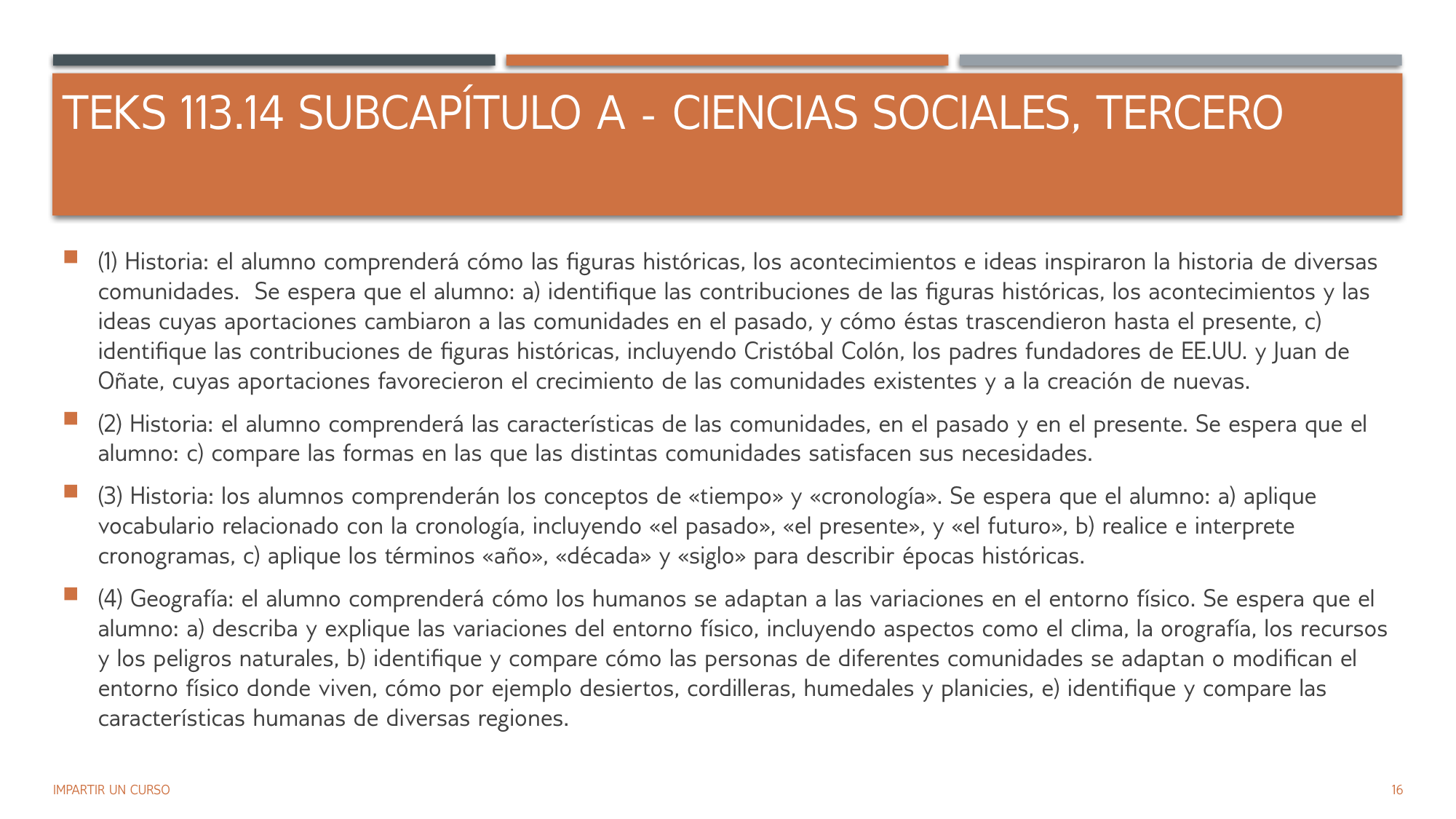

# TEKS 113.14 Subcapítulo A - Ciencias Sociales, tercero
(1) Historia: el alumno comprenderá cómo las figuras históricas, los acontecimientos e ideas inspiraron la historia de diversas comunidades.  Se espera que el alumno: a) identifique las contribuciones de las figuras históricas, los acontecimientos y las ideas cuyas aportaciones cambiaron a las comunidades en el pasado, y cómo éstas trascendieron hasta el presente, c) identifique las contribuciones de figuras históricas, incluyendo Cristóbal Colón, los padres fundadores de EE.UU. y Juan de Oñate, cuyas aportaciones favorecieron el crecimiento de las comunidades existentes y a la creación de nuevas.
(2) Historia: el alumno comprenderá las características de las comunidades, en el pasado y en el presente. Se espera que el alumno: c) compare las formas en las que las distintas comunidades satisfacen sus necesidades.
(3) Historia: los alumnos comprenderán los conceptos de «tiempo» y «cronología». Se espera que el alumno: a) aplique vocabulario relacionado con la cronología, incluyendo «el pasado», «el presente», y «el futuro», b) realice e interprete cronogramas, c) aplique los términos «año», «década» y «siglo» para describir épocas históricas.
(4) Geografía: el alumno comprenderá cómo los humanos se adaptan a las variaciones en el entorno físico. Se espera que el alumno: a) describa y explique las variaciones del entorno físico, incluyendo aspectos como el clima, la orografía, los recursos y los peligros naturales, b) identifique y compare cómo las personas de diferentes comunidades se adaptan o modifican el entorno físico donde viven, cómo por ejemplo desiertos, cordilleras, humedales y planicies, e) identifique y compare las características humanas de diversas regiones.

Impartir un curso
16